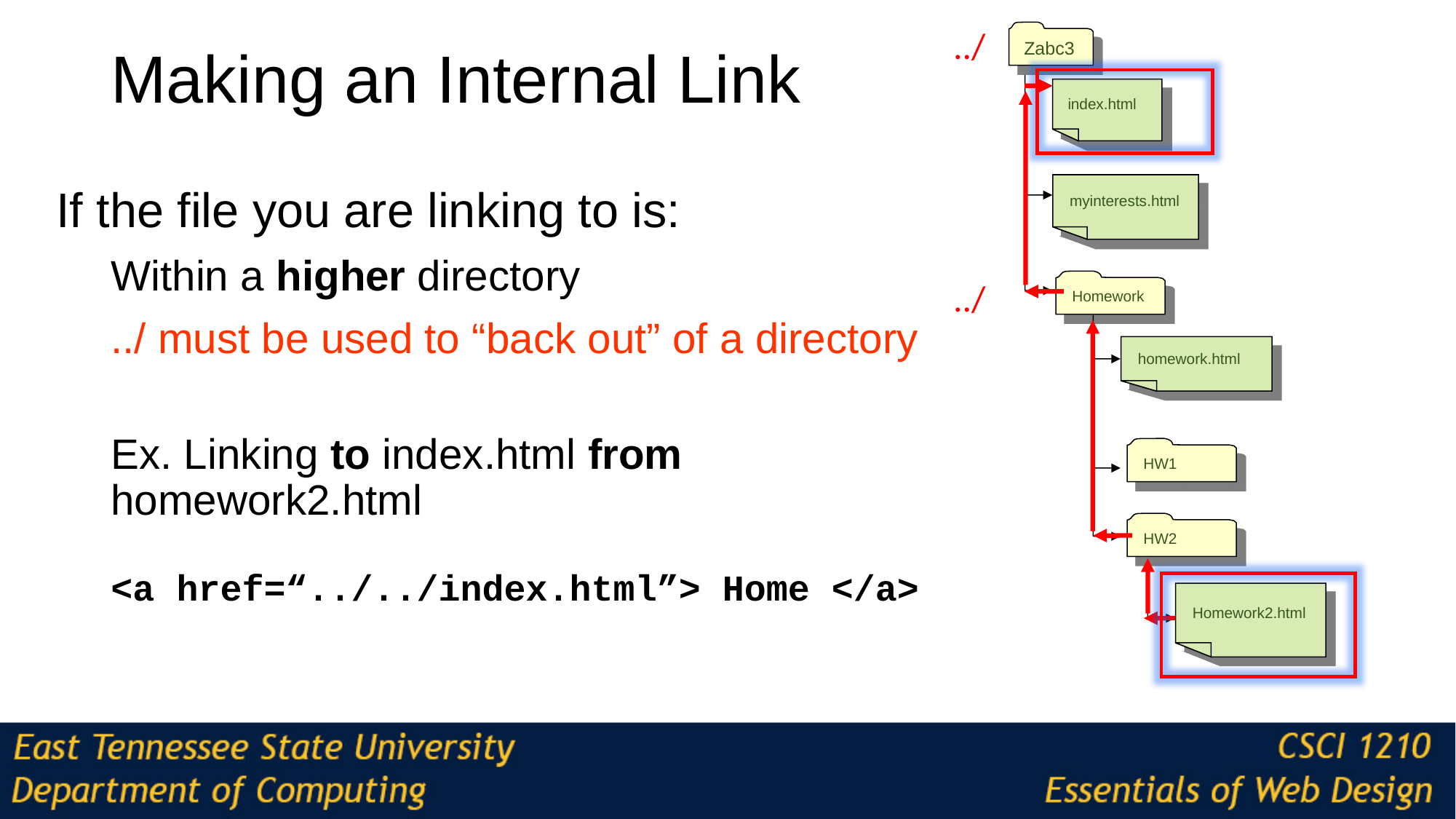

Zabc3
index.html
myinterests.html
Homework
homework.html
HW1
HW2
Homework2.html
# Making an Internal Link
../

If the file you are linking to is:
Within a higher directory
../ must be used to “back out” of a directory

Ex. Linking to index.html from homework2.html
<a href=“../../index.html”> Home </a>

../